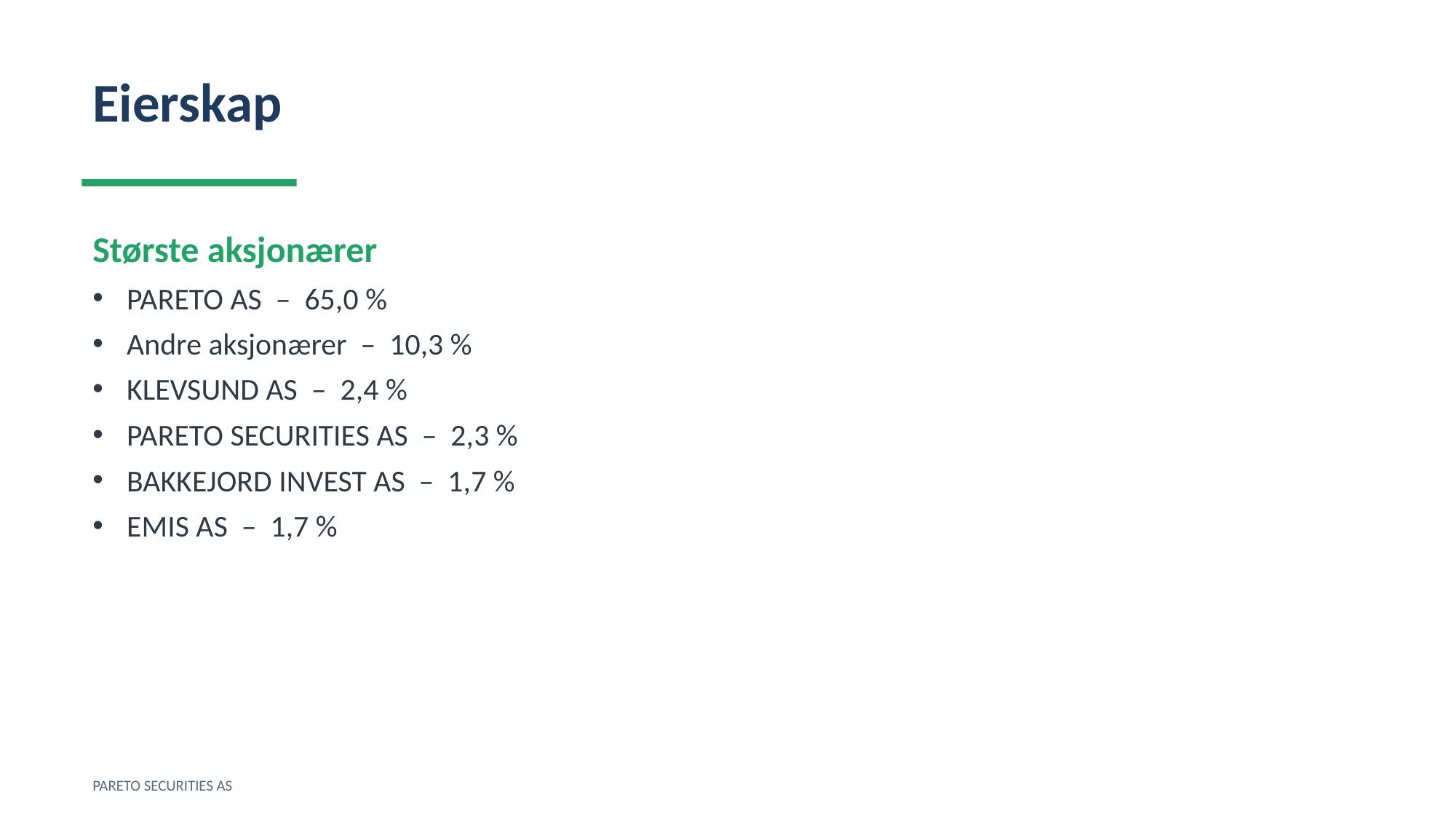

Eierskap

Største aksjonærer
PARETO AS  –  65,0 %
Andre aksjonærer  –  10,3 %
KLEVSUND AS  –  2,4 %
PARETO SECURITIES AS  –  2,3 %
BAKKEJORD INVEST AS  –  1,7 %
EMIS AS  –  1,7 %
PARETO SECURITIES AS